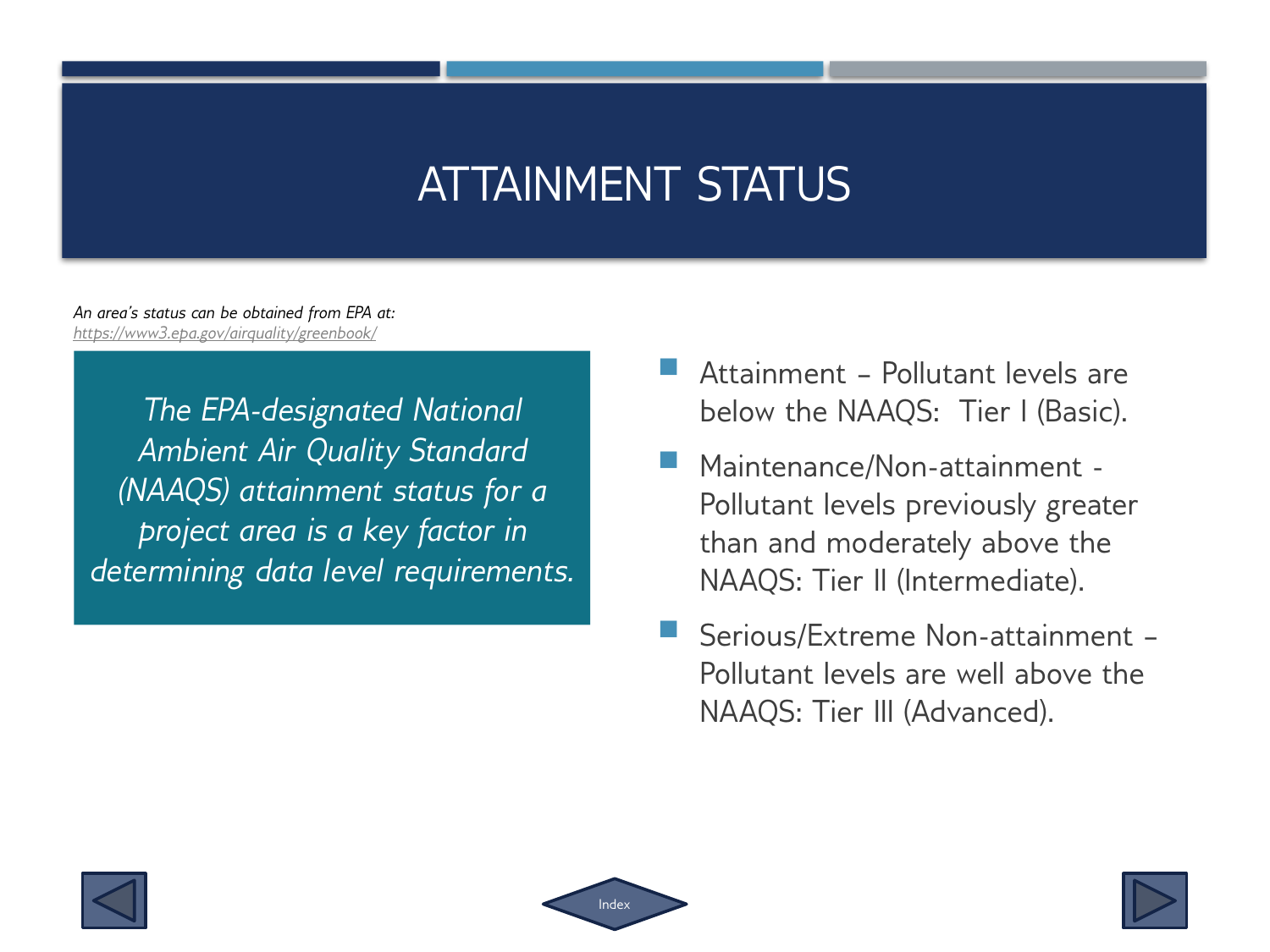

# Attainment Status
An area’s status can be obtained from EPA at:  https://www3.epa.gov/airquality/greenbook/
The EPA-designated National Ambient Air Quality Standard (NAAQS) attainment status for a project area is a key factor in determining data level requirements.
Attainment – Pollutant levels are below the NAAQS:  Tier I (Basic).
Maintenance/Non-attainment - Pollutant levels previously greater than and moderately above the NAAQS: Tier II (Intermediate).
Serious/Extreme Non-attainment – Pollutant levels are well above the NAAQS: Tier III (Advanced).

Index